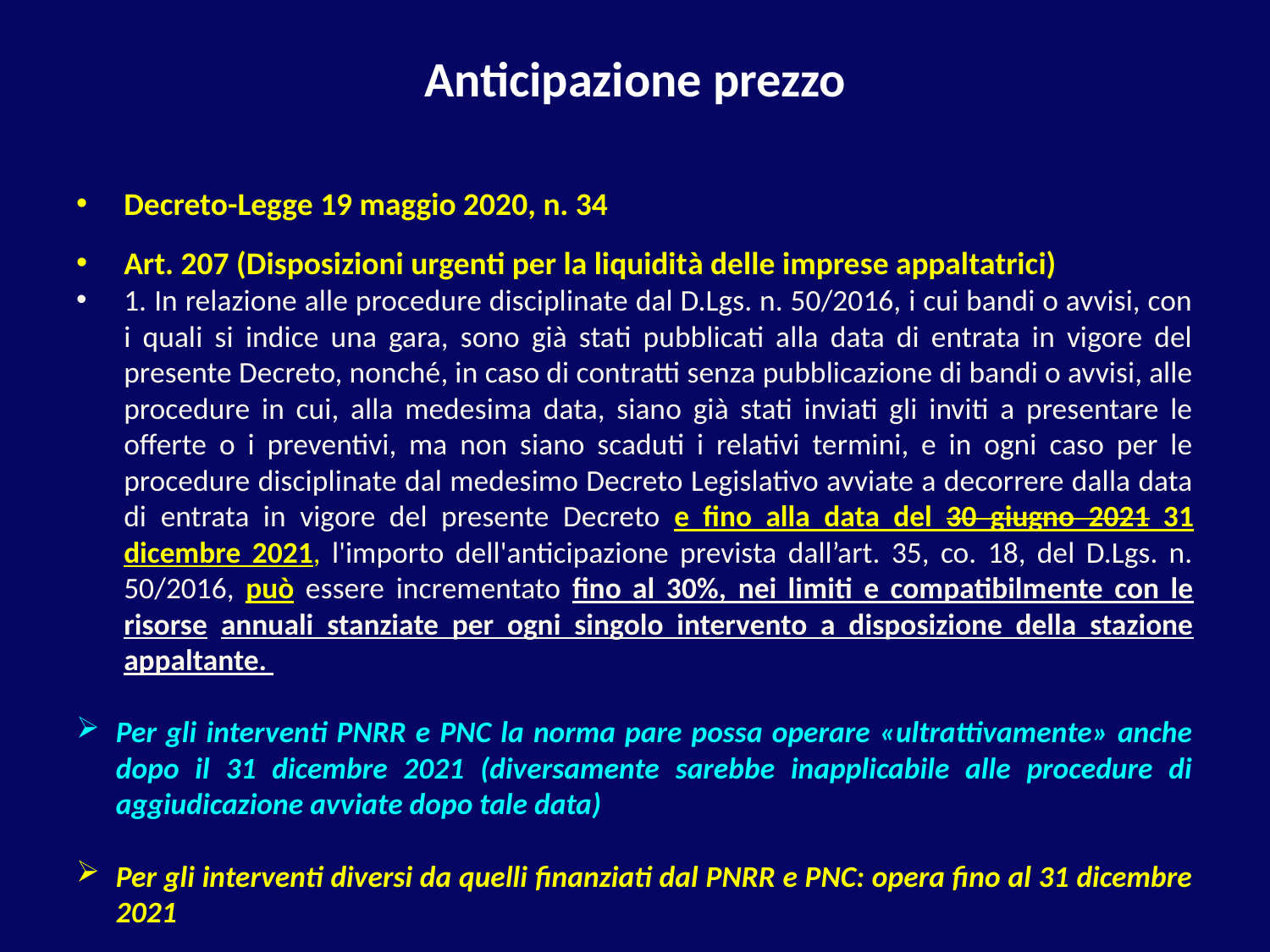

# Anticipazione prezzo
Decreto-Legge 19 maggio 2020, n. 34

Art. 207 (Disposizioni urgenti per la liquidità delle imprese appaltatrici)
1. In relazione alle procedure disciplinate dal D.Lgs. n. 50/2016, i cui bandi o avvisi, con i quali si indice una gara, sono già stati pubblicati alla data di entrata in vigore del presente Decreto, nonché, in caso di contratti senza pubblicazione di bandi o avvisi, alle procedure in cui, alla medesima data, siano già stati inviati gli inviti a presentare le offerte o i preventivi, ma non siano scaduti i relativi termini, e in ogni caso per le procedure disciplinate dal medesimo Decreto Legislativo avviate a decorrere dalla data di entrata in vigore del presente Decreto e fino alla data del 30 giugno 2021 31 dicembre 2021, l'importo dell'anticipazione prevista dall’art. 35, co. 18, del D.Lgs. n. 50/2016, può essere incrementato fino al 30%, nei limiti e compatibilmente con le risorse annuali stanziate per ogni singolo intervento a disposizione della stazione appaltante.

Per gli interventi PNRR e PNC la norma pare possa operare «ultrattivamente» anche dopo il 31 dicembre 2021 (diversamente sarebbe inapplicabile alle procedure di aggiudicazione avviate dopo tale data)

Per gli interventi diversi da quelli finanziati dal PNRR e PNC: opera fino al 31 dicembre 2021